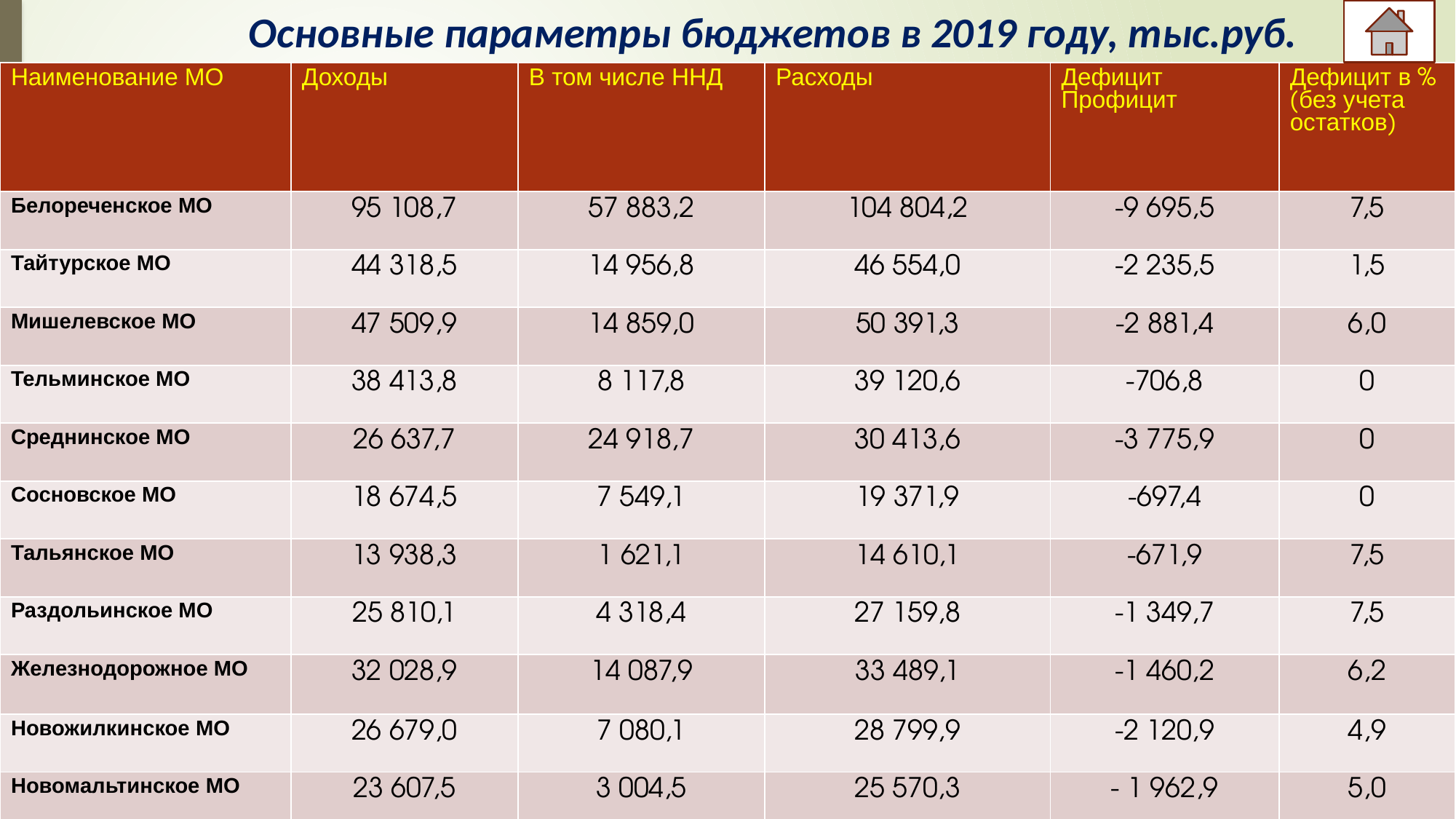

Основные параметры бюджетов в 2019 году, тыс.руб.

| Наименование МО | Доходы | В том числе ННД | Расходы | Дефицит Профицит | Дефицит в %(без учета остатков) |
| --- | --- | --- | --- | --- | --- |
| Белореченское МО | 95 108,7 | 57 883,2 | 104 804,2 | -9 695,5 | 7,5 |
| Тайтурское МО | 44 318,5 | 14 956,8 | 46 554,0 | -2 235,5 | 1,5 |
| Мишелевское МО | 47 509,9 | 14 859,0 | 50 391,3 | -2 881,4 | 6,0 |
| Тельминское МО | 38 413,8 | 8 117,8 | 39 120,6 | -706,8 | 0 |
| Среднинское МО | 26 637,7 | 24 918,7 | 30 413,6 | -3 775,9 | 0 |
| Сосновское МО | 18 674,5 | 7 549,1 | 19 371,9 | -697,4 | 0 |
| Тальянское МО | 13 938,3 | 1 621,1 | 14 610,1 | -671,9 | 7,5 |
| Раздольинское МО | 25 810,1 | 4 318,4 | 27 159,8 | -1 349,7 | 7,5 |
| Железнодорожное МО | 32 028,9 | 14 087,9 | 33 489,1 | -1 460,2 | 6,2 |
| Новожилкинское МО | 26 679,0 | 7 080,1 | 28 799,9 | -2 120,9 | 4,9 |
| Новомальтинское МО | 23 607,5 | 3 004,5 | 25 570,3 | - 1 962,9 | 5,0 |
| Большееланское МО | 38 424,9 | 6 338,7 | 40 415,0 | -1 990,1 | 7,5 |